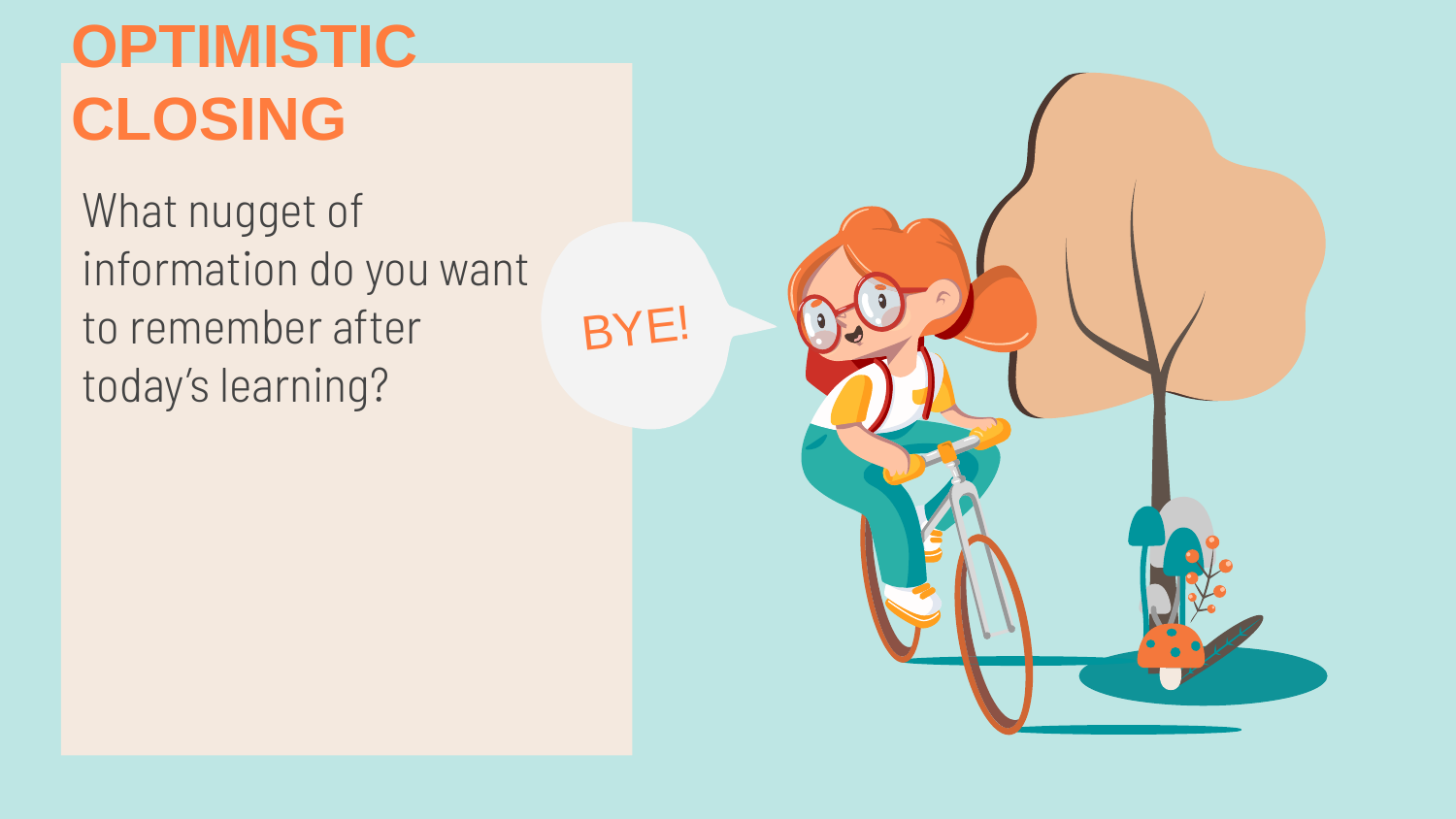

# OPTIMISTIC CLOSING

BYE!
What nugget of information do you want to remember after today’s learning?